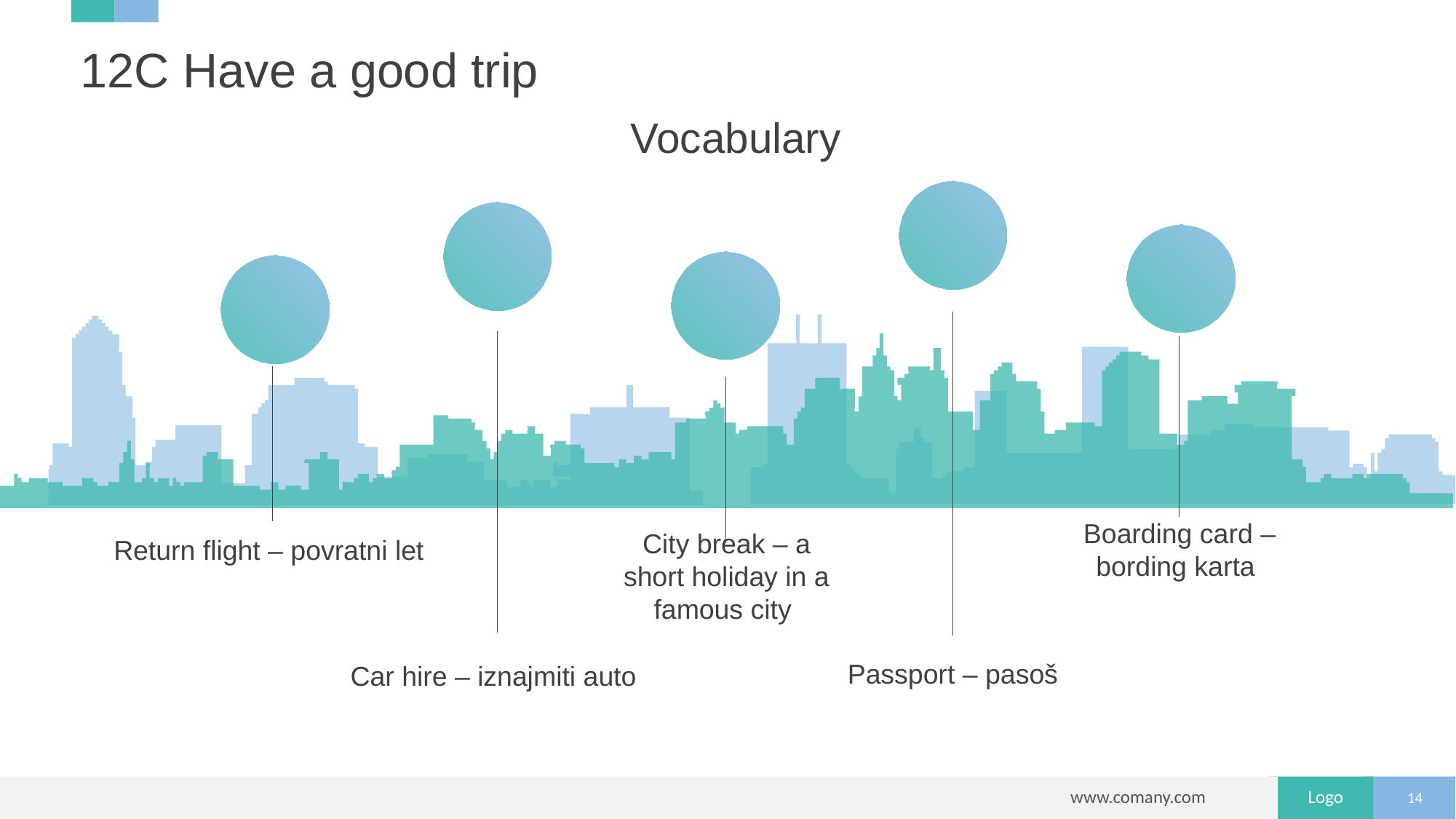

# 12C Have a good trip
Vocabulary

Return flight – povratni let
Boarding card – bording karta
City break – a short holiday in a famous city
Passport – pasoš
Car hire – iznajmiti auto
14